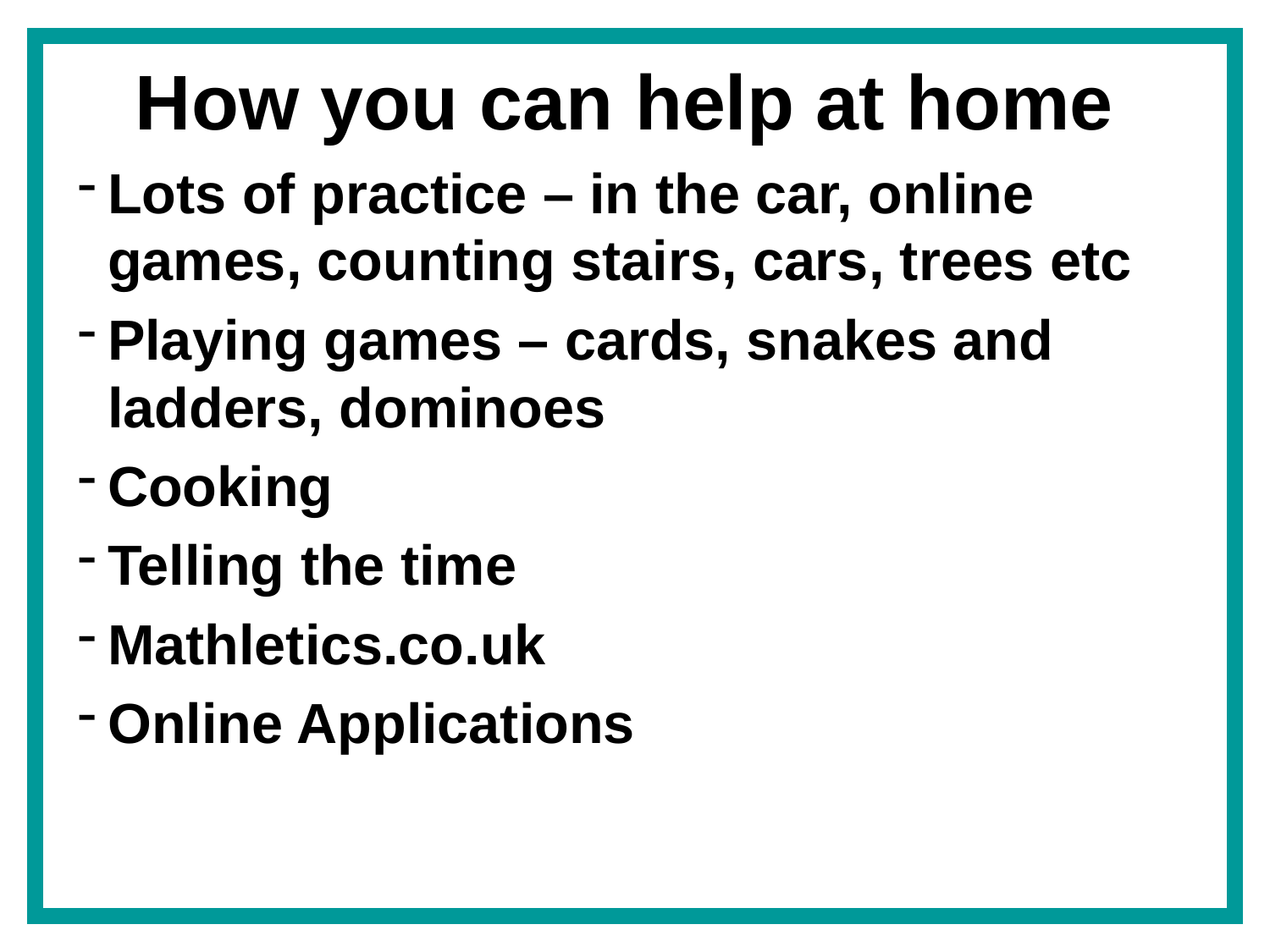

How you can help at home
Lots of practice – in the car, online games, counting stairs, cars, trees etc
Playing games – cards, snakes and ladders, dominoes
Cooking
Telling the time
Mathletics.co.uk
Online Applications